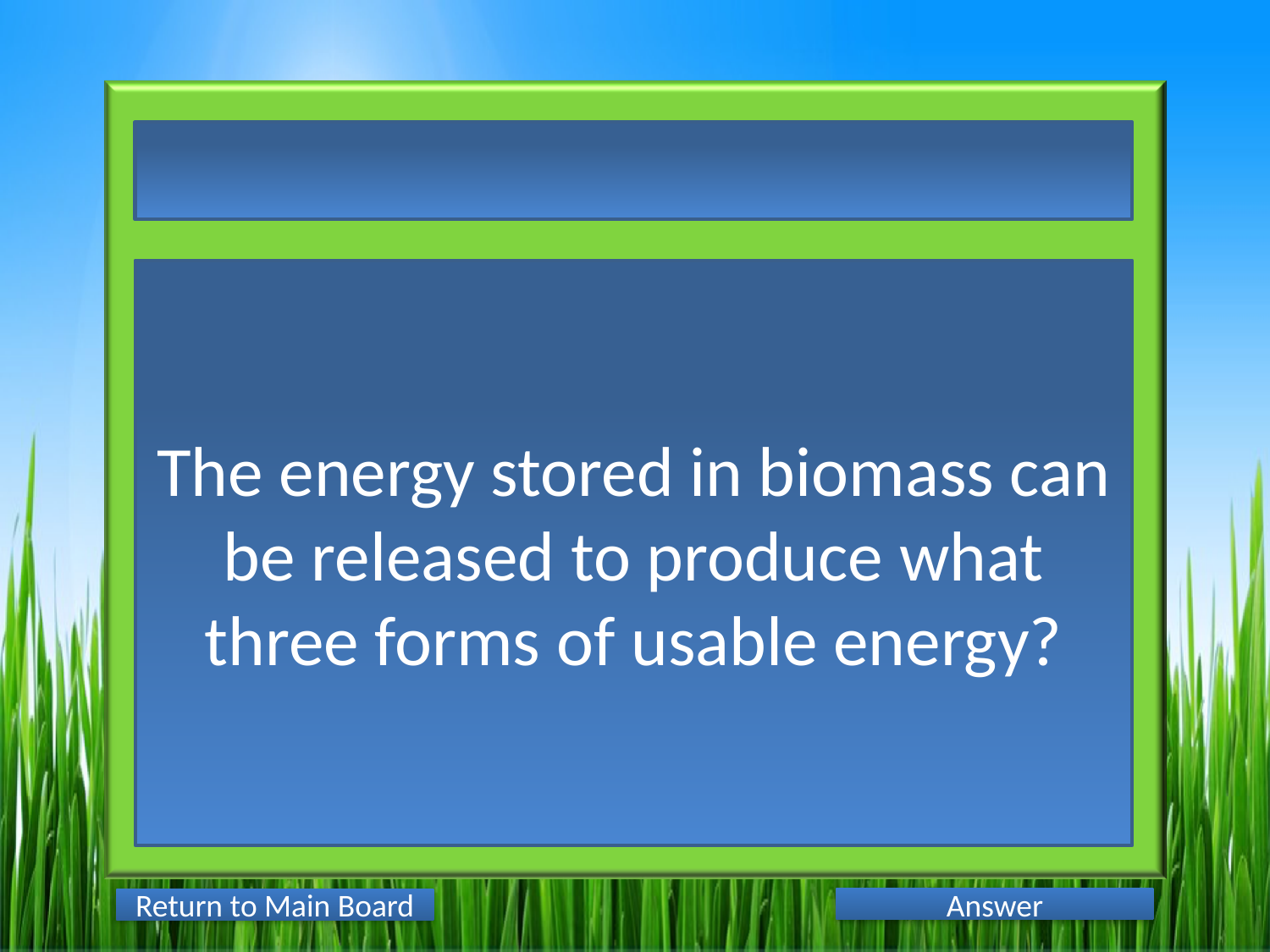

The energy stored in biomass can be released to produce what three forms of usable energy?
Answer
Return to Main Board